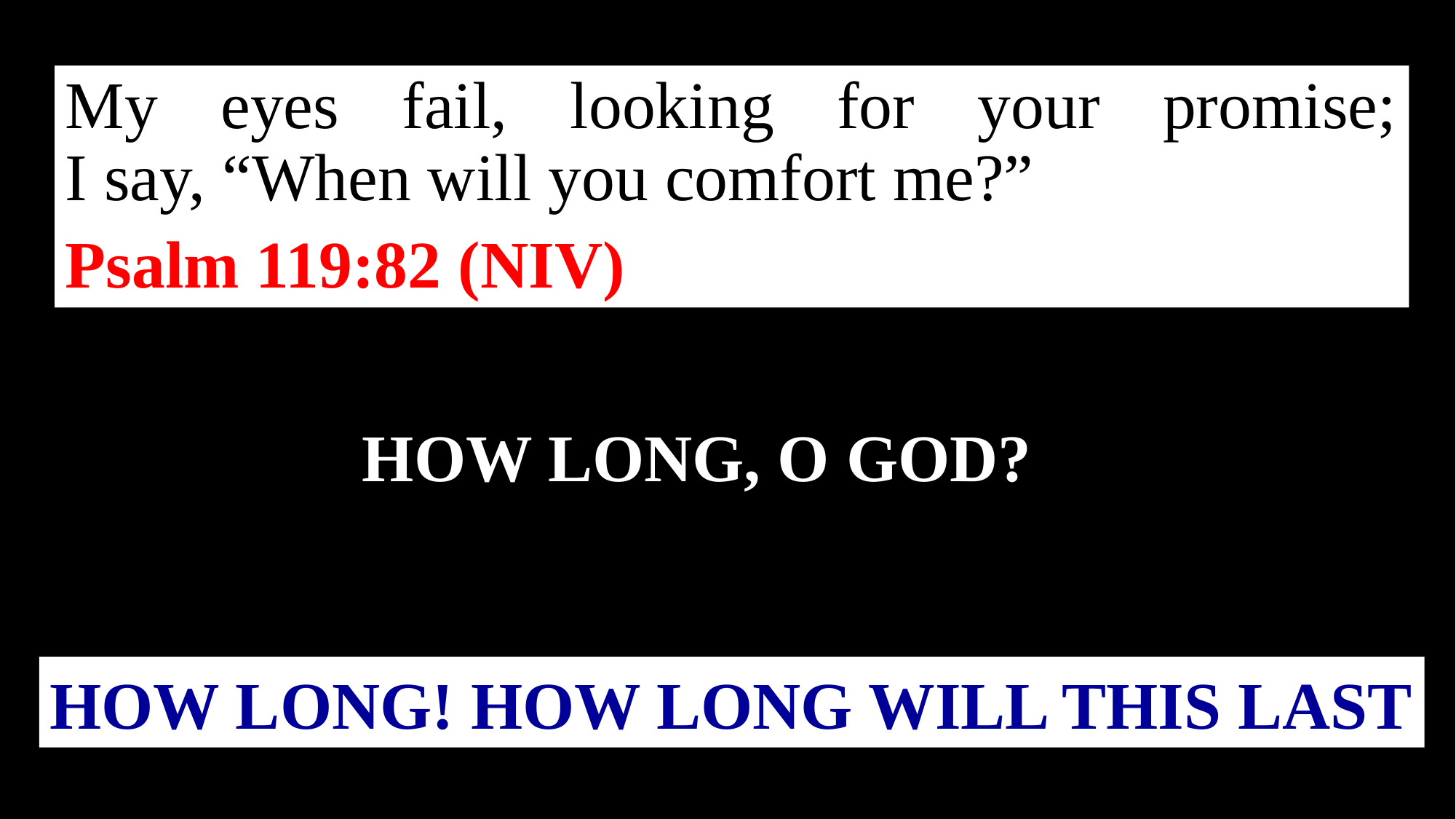

My eyes fail, looking for your promise;
I say, “When will you comfort me?”
Psalm 119:82 (NIV)
HOW LONG, O GOD?
HOW LONG! HOW LONG WILL THIS LAST